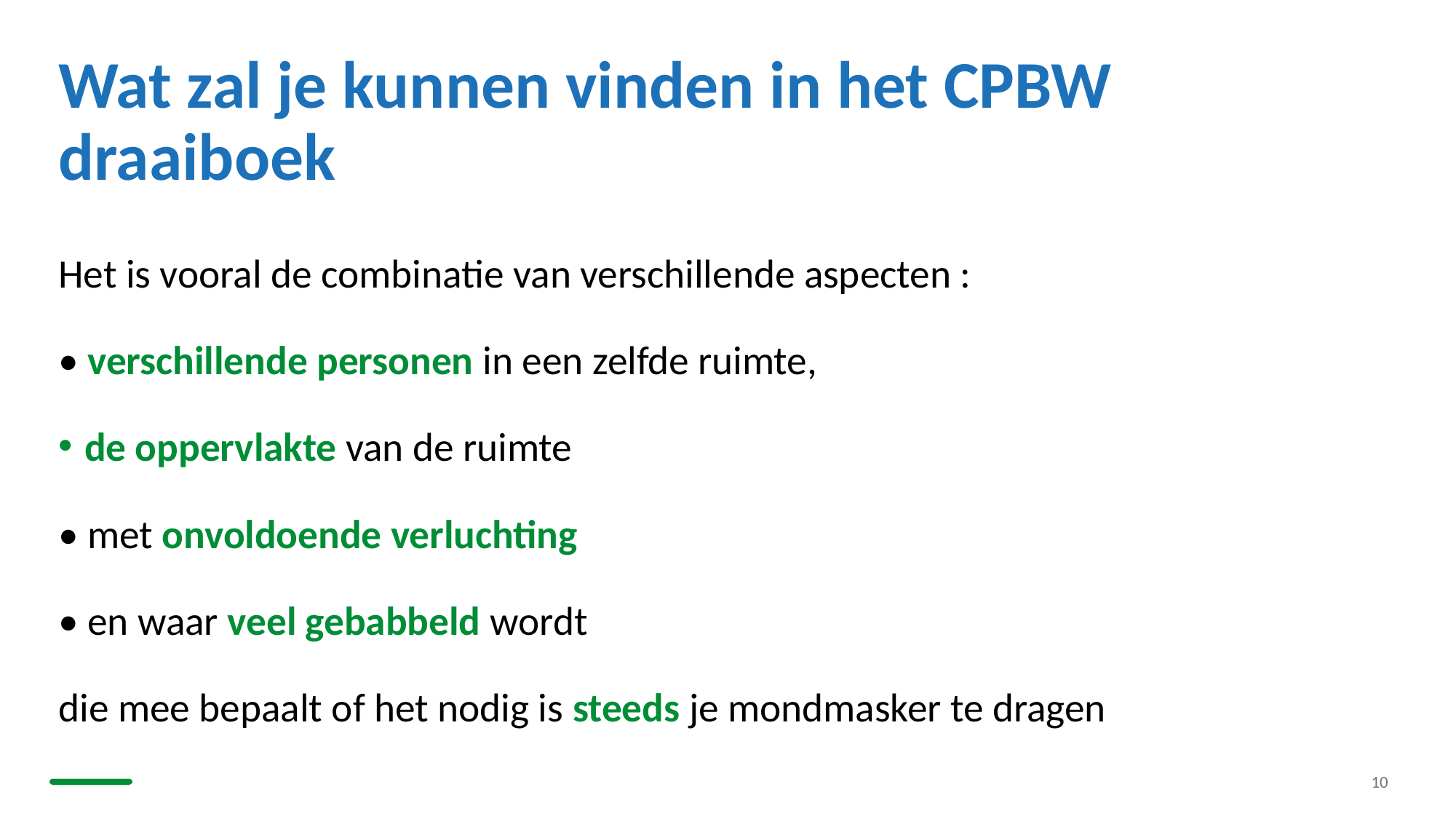

# Wat zal je kunnen vinden in het CPBW draaiboek
Het is vooral de combinatie van verschillende aspecten :
• verschillende personen in een zelfde ruimte,
de oppervlakte van de ruimte
• met onvoldoende verluchting
• en waar veel gebabbeld wordt
die mee bepaalt of het nodig is steeds je mondmasker te dragen

10